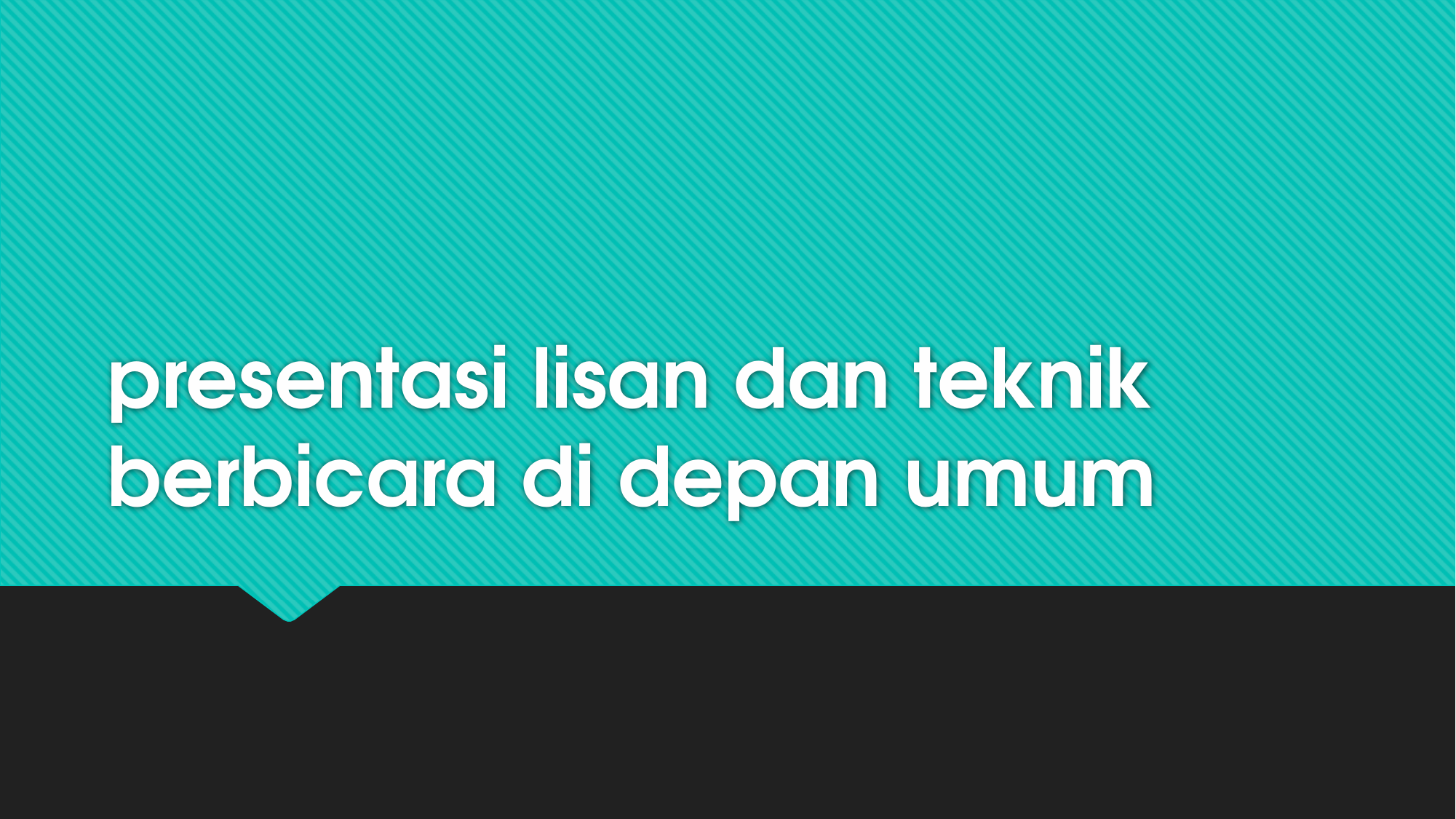

# presentasi lisan dan teknik berbicara di depan umum